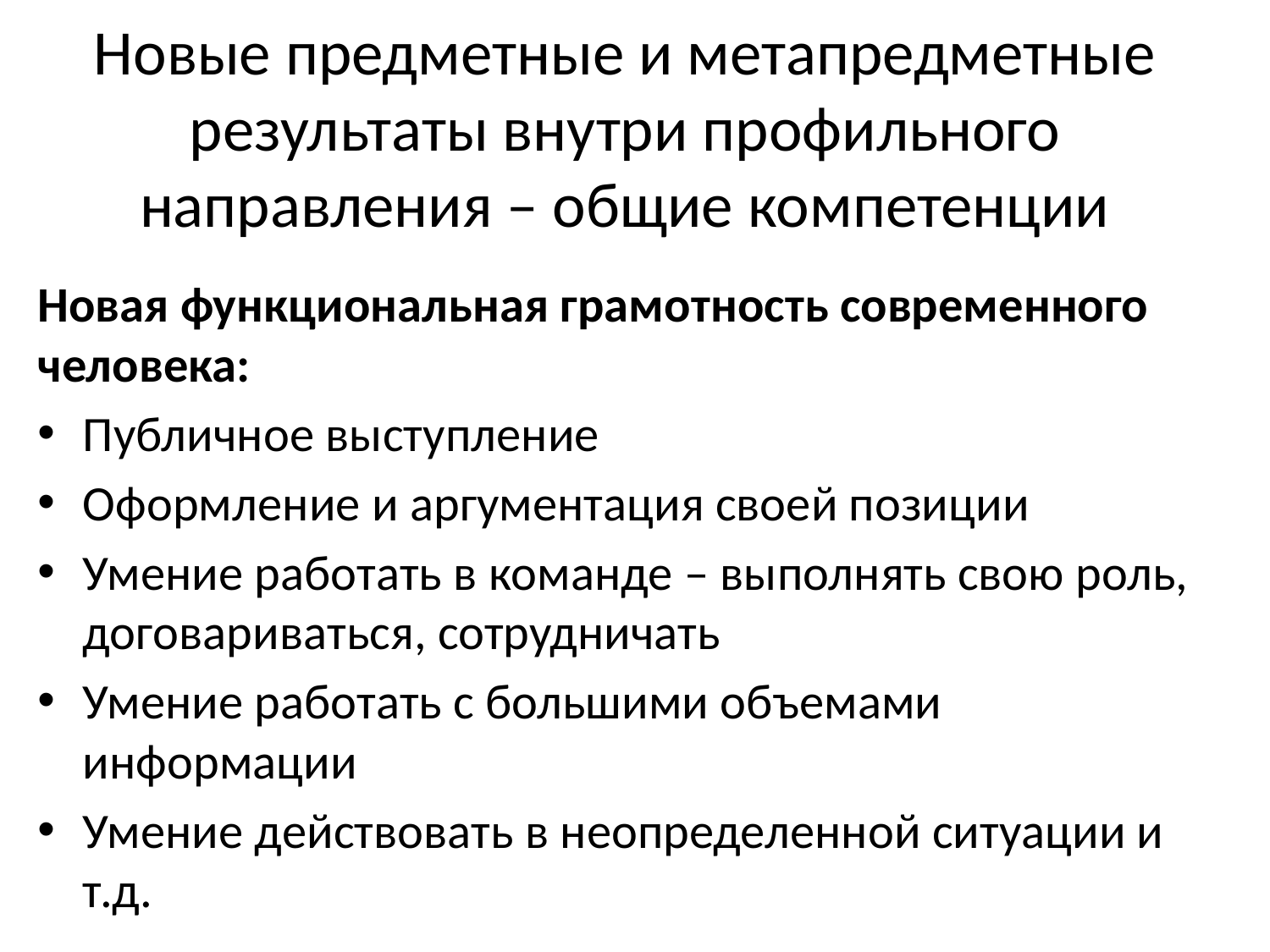

# Новые предметные и метапредметные результаты внутри профильного направления – общие компетенции
Новая функциональная грамотность современного человека:
Публичное выступление
Оформление и аргументация своей позиции
Умение работать в команде – выполнять свою роль, договариваться, сотрудничать
Умение работать с большими объемами информации
Умение действовать в неопределенной ситуации и т.д.